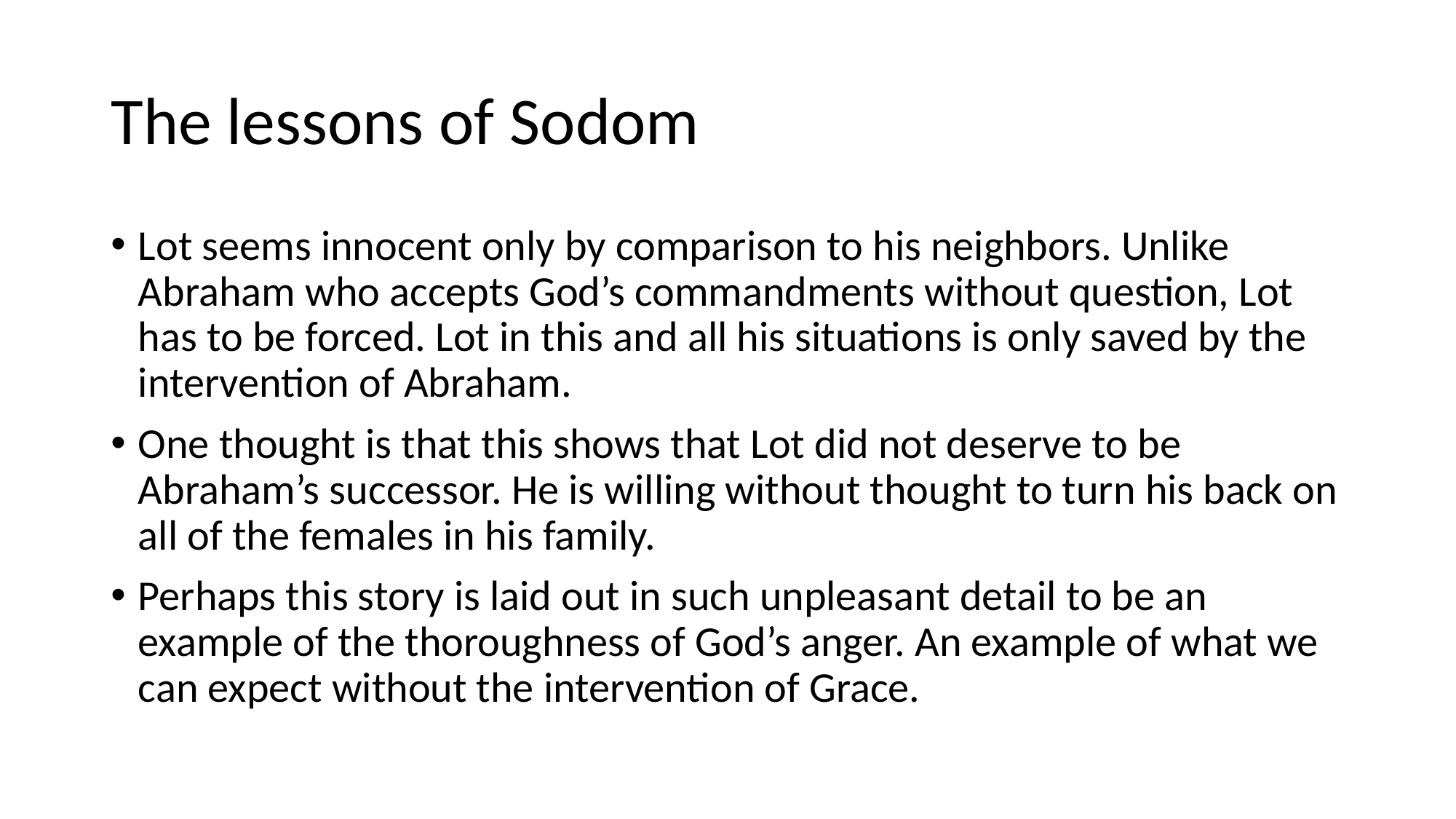

# The lessons of Sodom
Lot seems innocent only by comparison to his neighbors. Unlike Abraham who accepts God’s commandments without question, Lot has to be forced. Lot in this and all his situations is only saved by the intervention of Abraham.
One thought is that this shows that Lot did not deserve to be Abraham’s successor. He is willing without thought to turn his back on all of the females in his family.
Perhaps this story is laid out in such unpleasant detail to be an example of the thoroughness of God’s anger. An example of what we can expect without the intervention of Grace.